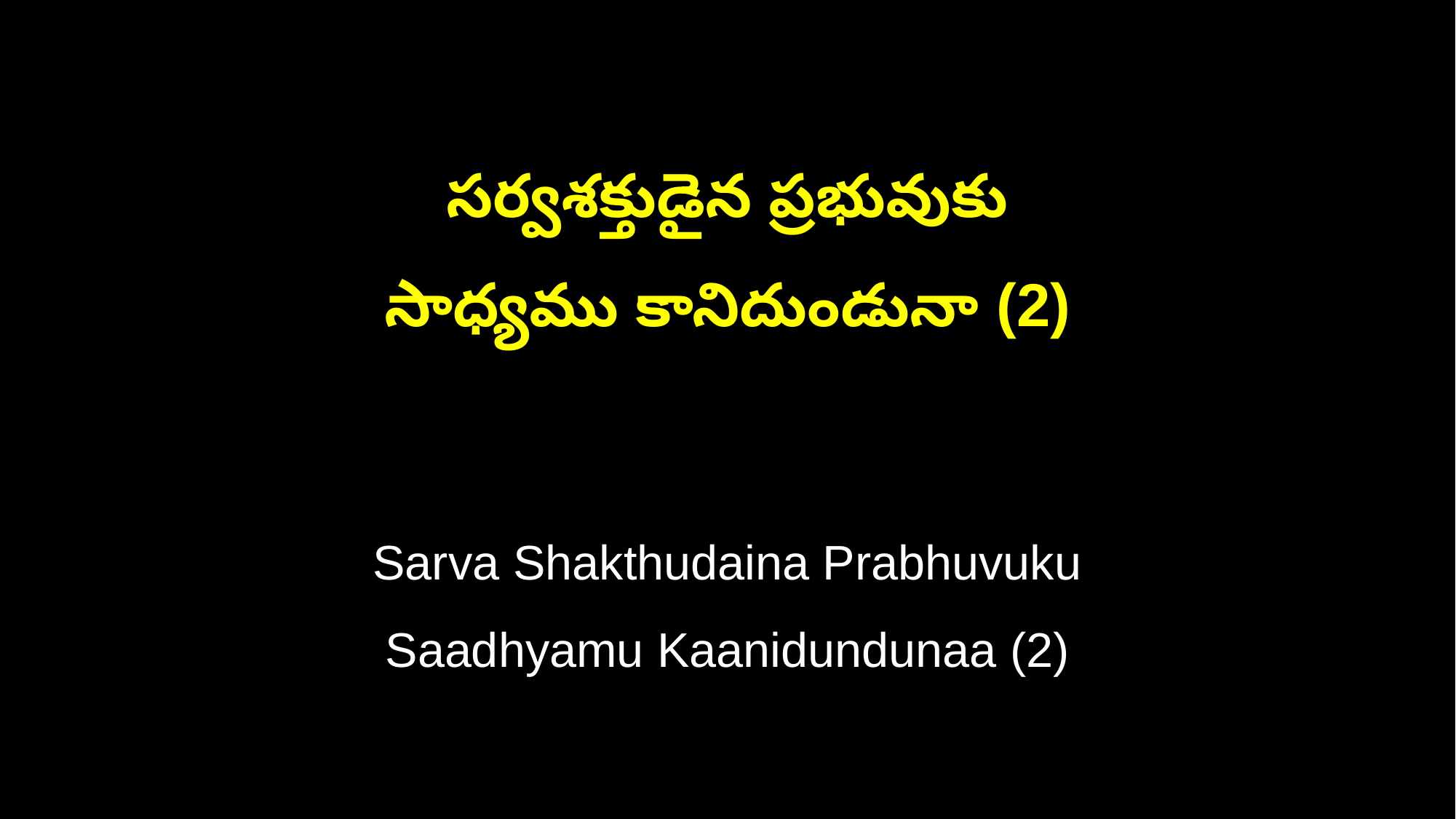

సర్వశక్తుడైన ప్రభువుకు
సాధ్యము కానిదుండునా (2)
Sarva Shakthudaina Prabhuvuku
Saadhyamu Kaanidundunaa (2)